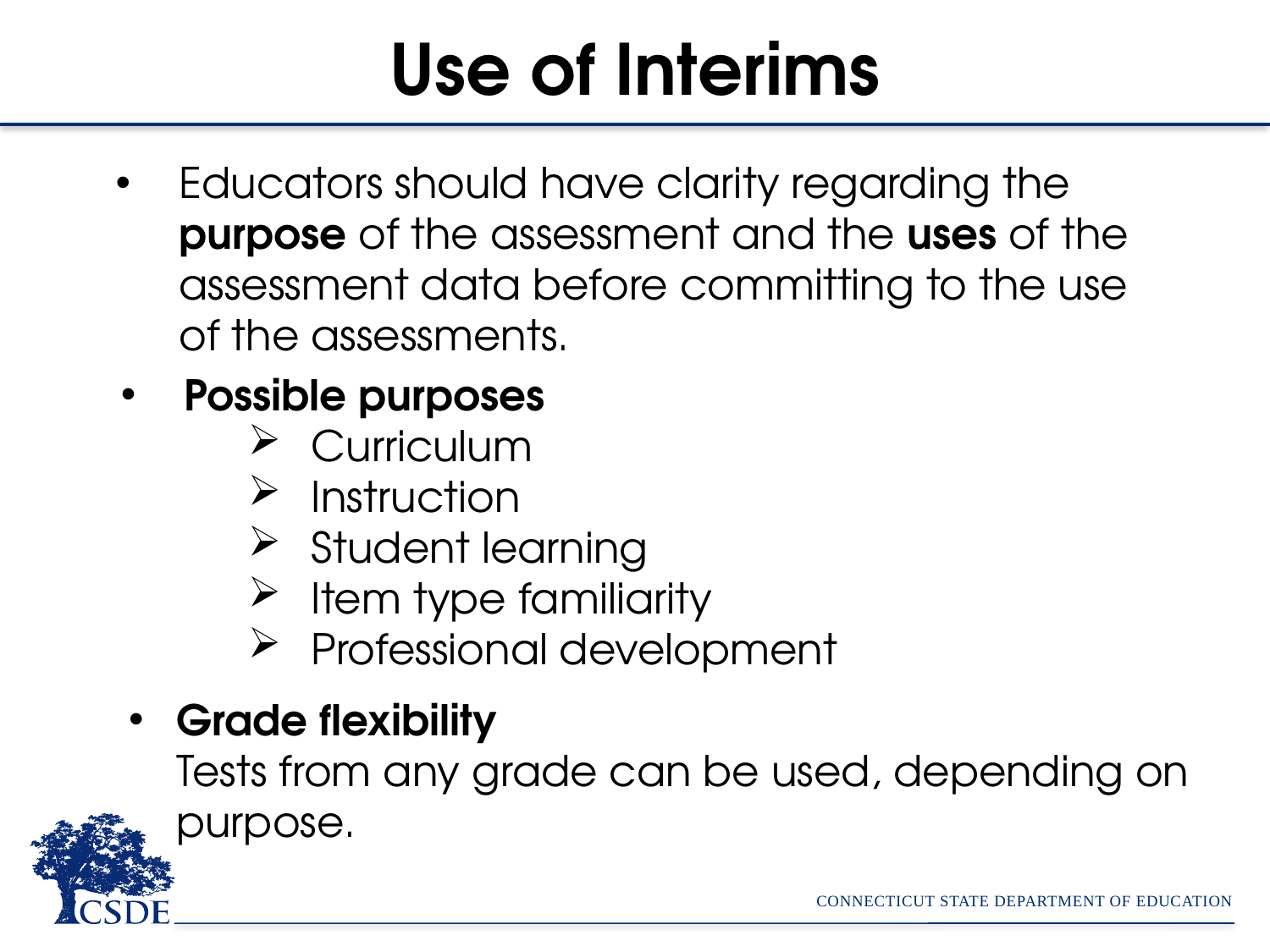

Use of Interims
Educators should have clarity regarding the purpose of the assessment and the uses of the assessment data before committing to the use of the assessments.
Possible purposes
Curriculum
Instruction
Student learning
Item type familiarity
Professional development
Grade flexibility
Tests from any grade can be used, depending on purpose.